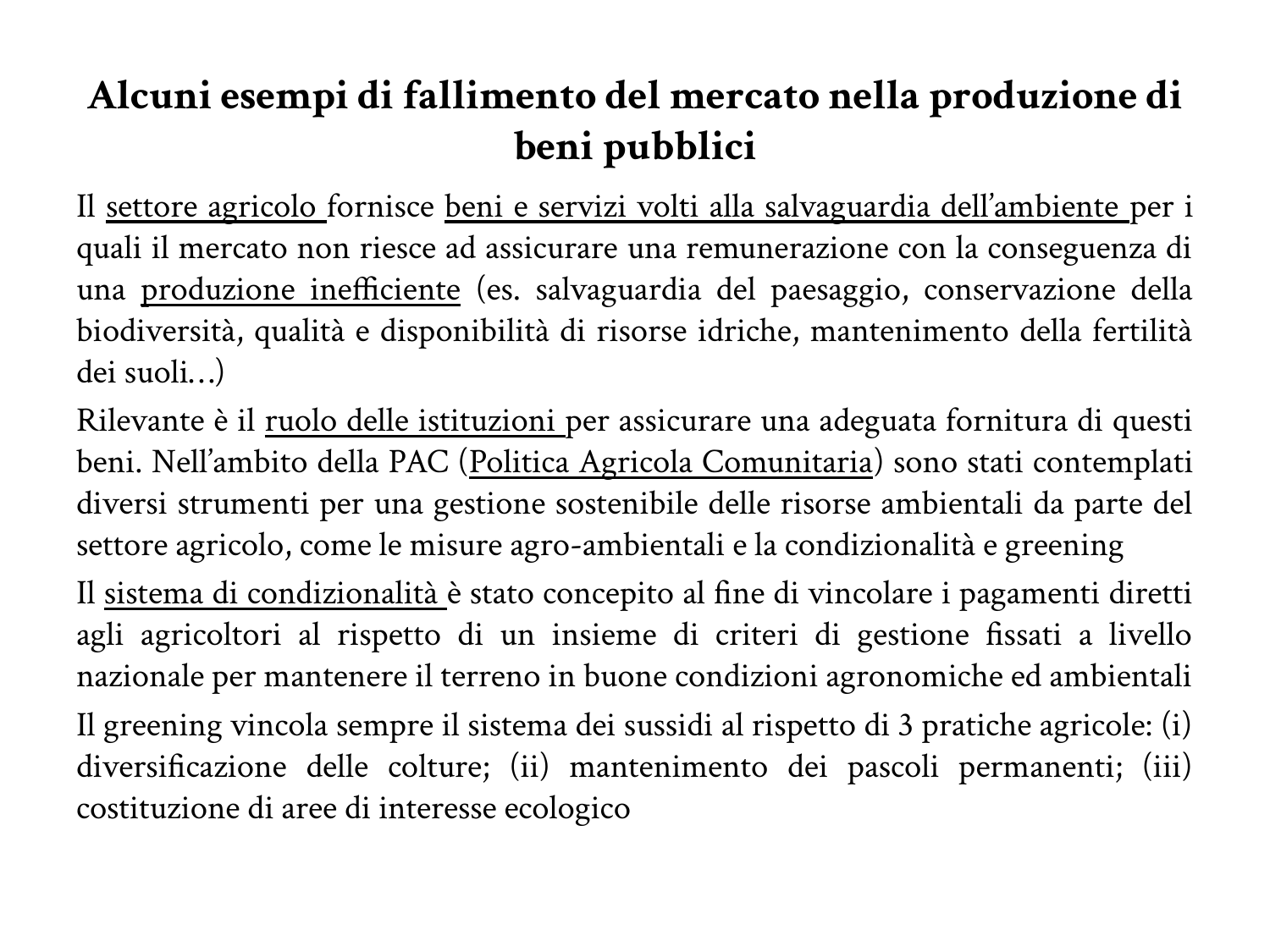

# Alcuni esempi di fallimento del mercato nella produzione di beni pubblici
Il settore agricolo fornisce beni e servizi volti alla salvaguardia dell’ambiente per i quali il mercato non riesce ad assicurare una remunerazione con la conseguenza di una produzione inefficiente (es. salvaguardia del paesaggio, conservazione della biodiversità, qualità e disponibilità di risorse idriche, mantenimento della fertilità dei suoli…)
Rilevante è il ruolo delle istituzioni per assicurare una adeguata fornitura di questi beni. Nell’ambito della PAC (Politica Agricola Comunitaria) sono stati contemplati diversi strumenti per una gestione sostenibile delle risorse ambientali da parte del settore agricolo, come le misure agro-ambientali e la condizionalità e greening
Il sistema di condizionalità è stato concepito al fine di vincolare i pagamenti diretti agli agricoltori al rispetto di un insieme di criteri di gestione fissati a livello nazionale per mantenere il terreno in buone condizioni agronomiche ed ambientali
Il greening vincola sempre il sistema dei sussidi al rispetto di 3 pratiche agricole: (i) diversificazione delle colture; (ii) mantenimento dei pascoli permanenti; (iii) costituzione di aree di interesse ecologico